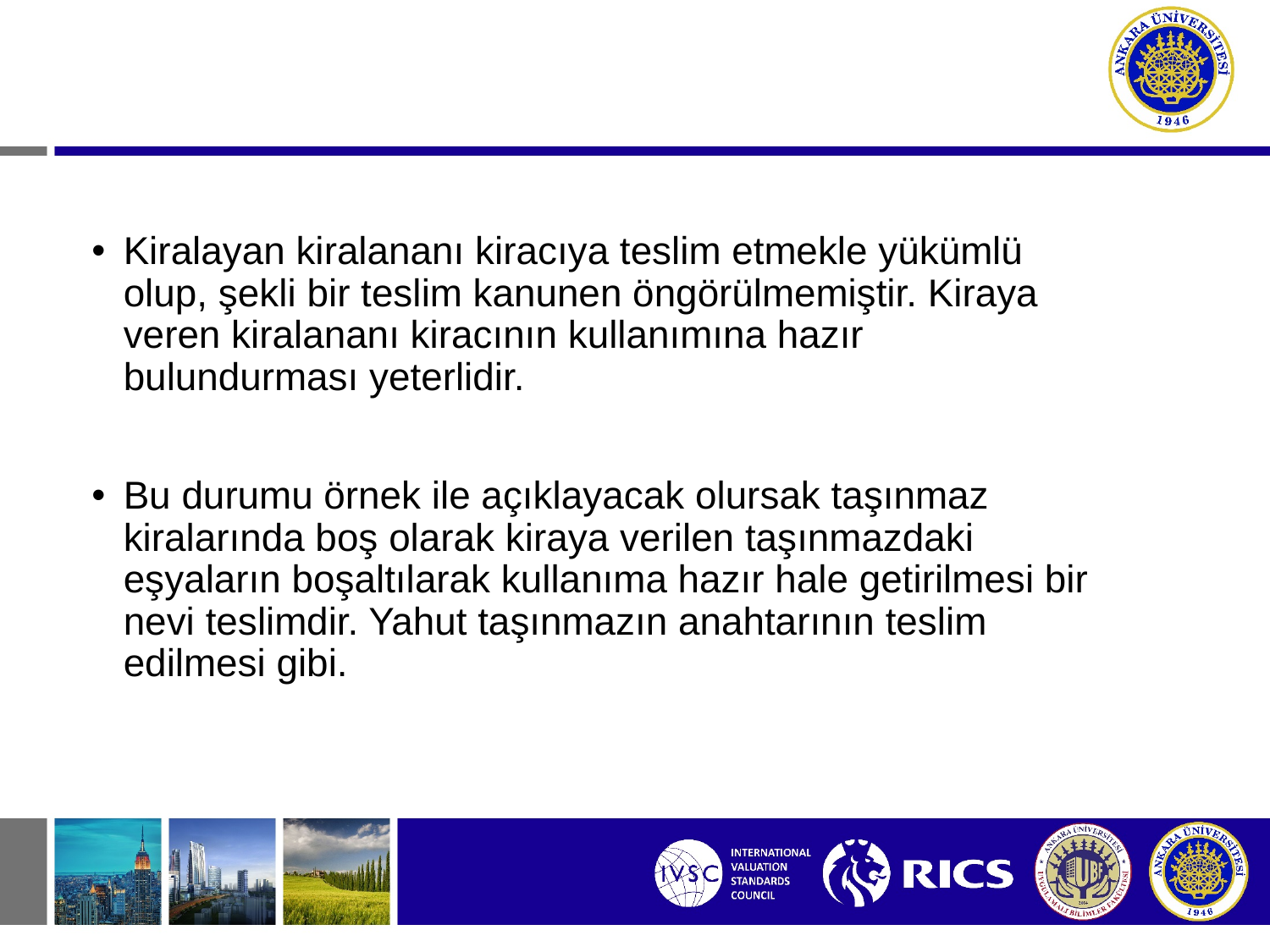

Kiralayan kiralananı kiracıya teslim etmekle yükümlü olup, şekli bir teslim kanunen öngörülmemiştir. Kiraya veren kiralananı kiracının kullanımına hazır bulundurması yeterlidir.

Bu durumu örnek ile açıklayacak olursak taşınmaz kiralarında boş olarak kiraya verilen taşınmazdaki eşyaların boşaltılarak kullanıma hazır hale getirilmesi bir nevi teslimdir. Yahut taşınmazın anahtarının teslim edilmesi gibi.